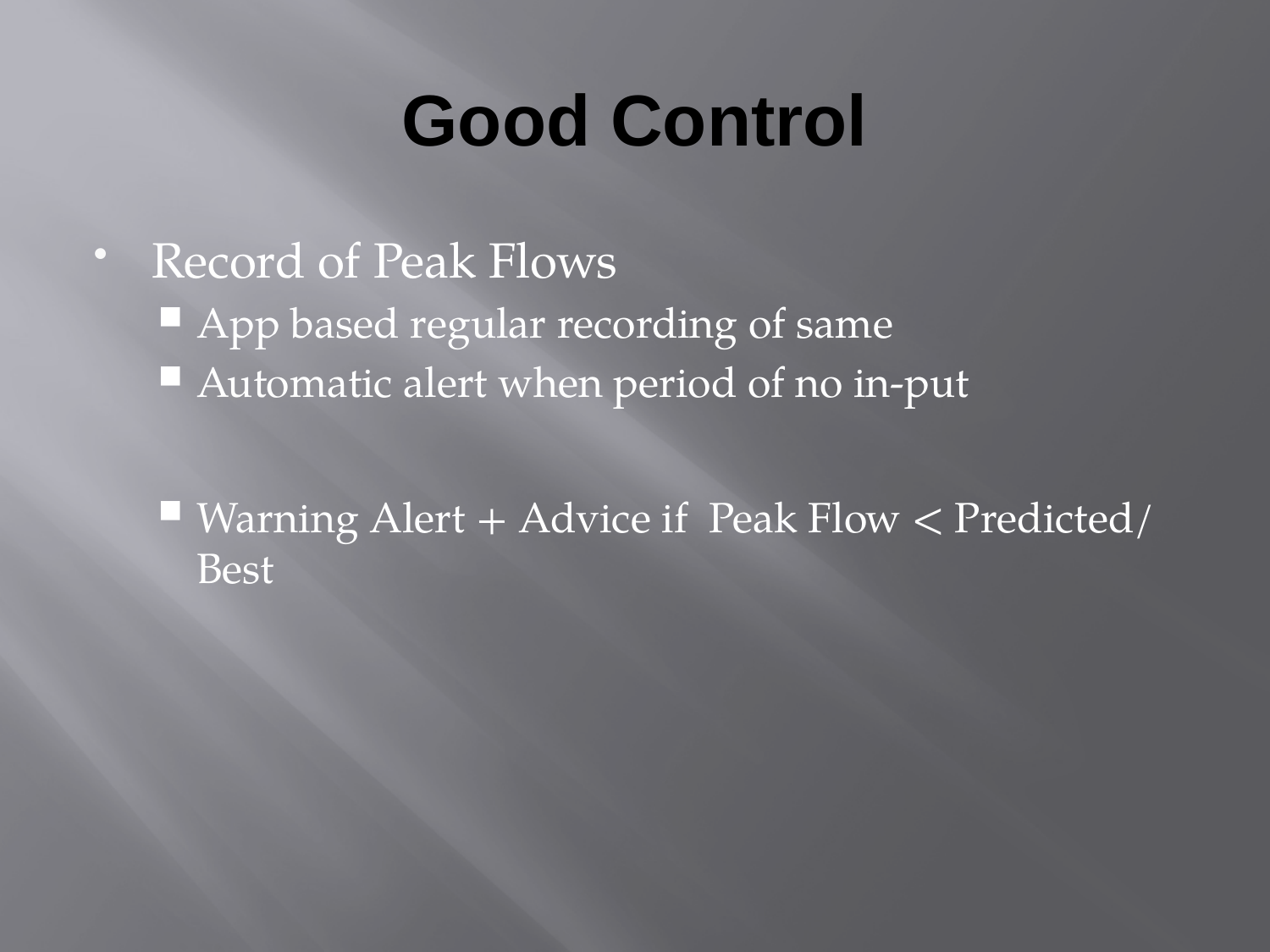

# Good Control
Record of Peak Flows
App based regular recording of same
Automatic alert when period of no in-put

Warning Alert + Advice if  Peak Flow < Predicted/ Best